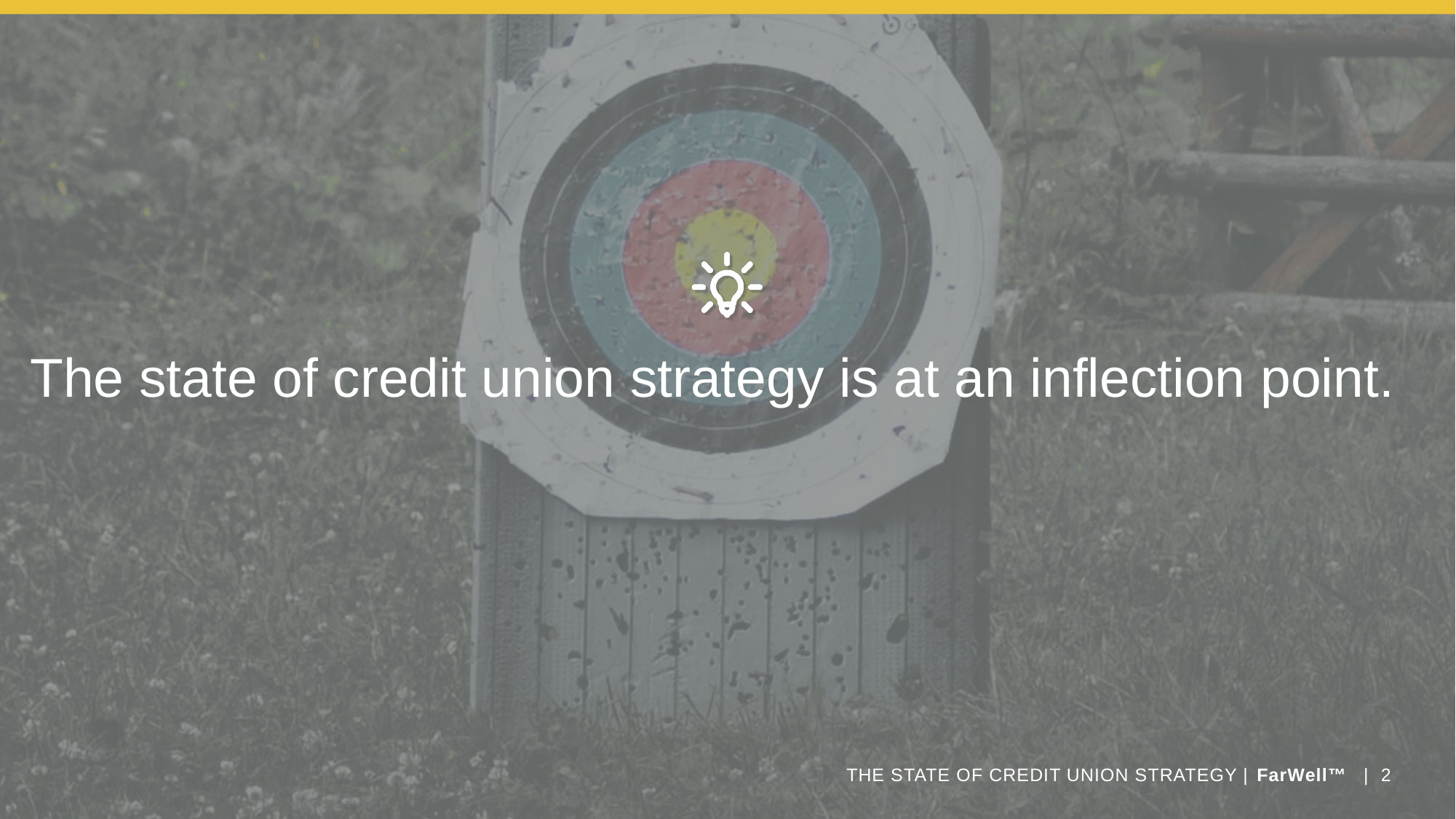

The state of credit union strategy is at an inflection point.